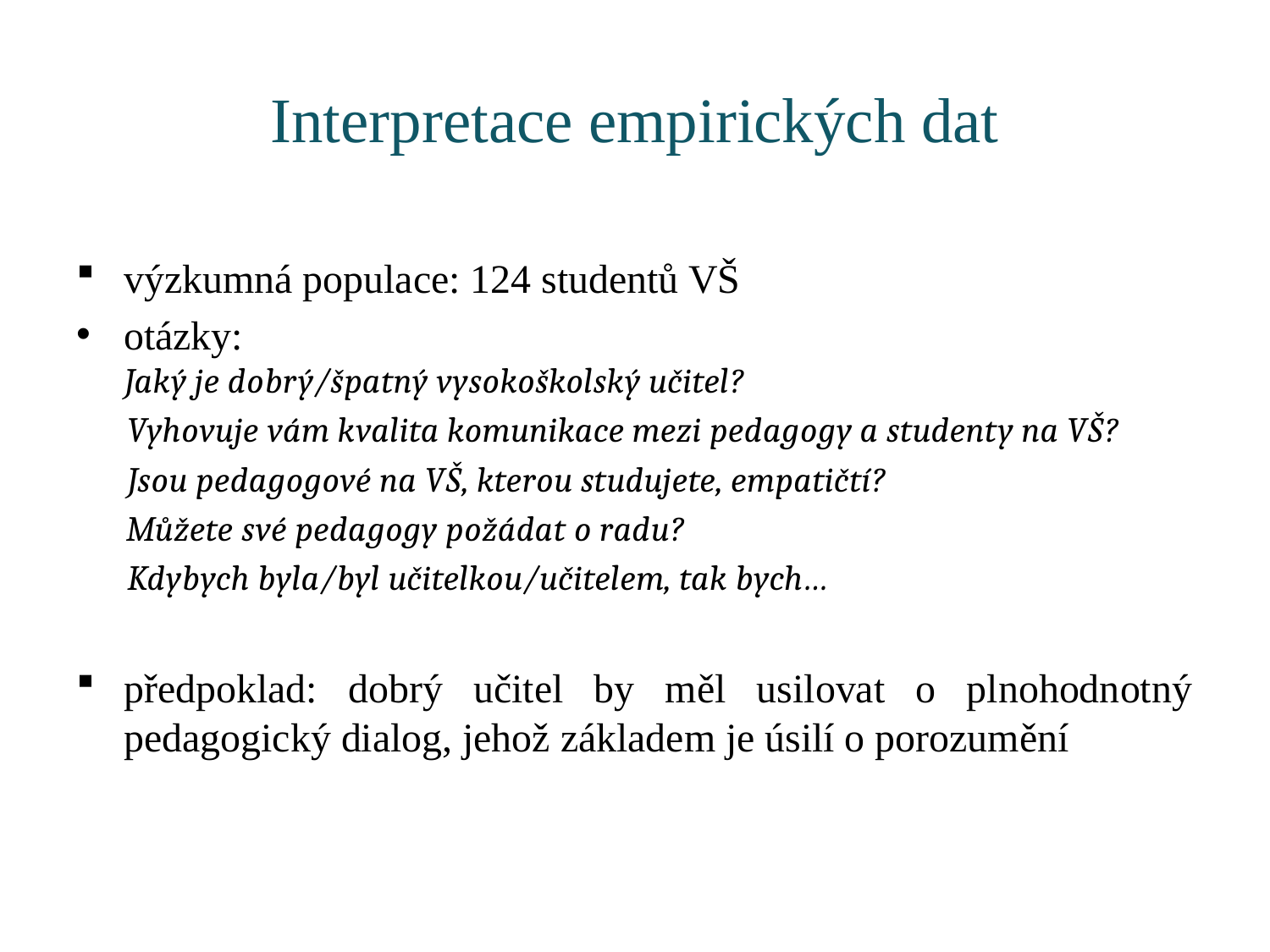

# Interpretace empirických dat
výzkumná populace: 124 studentů VŠ
otázky:
Jaký je dobrý/špatný vysokoškolský učitel?
Vyhovuje vám kvalita komunikace mezi pedagogy a studenty na VŠ?
Jsou pedagogové na VŠ, kterou studujete, empatičtí?
Můžete své pedagogy požádat o radu?
Kdybych byla/byl učitelkou/učitelem, tak bych…

předpoklad: dobrý učitel by měl usilovat o plnohodnotný pedagogický dialog, jehož základem je úsilí o porozumění